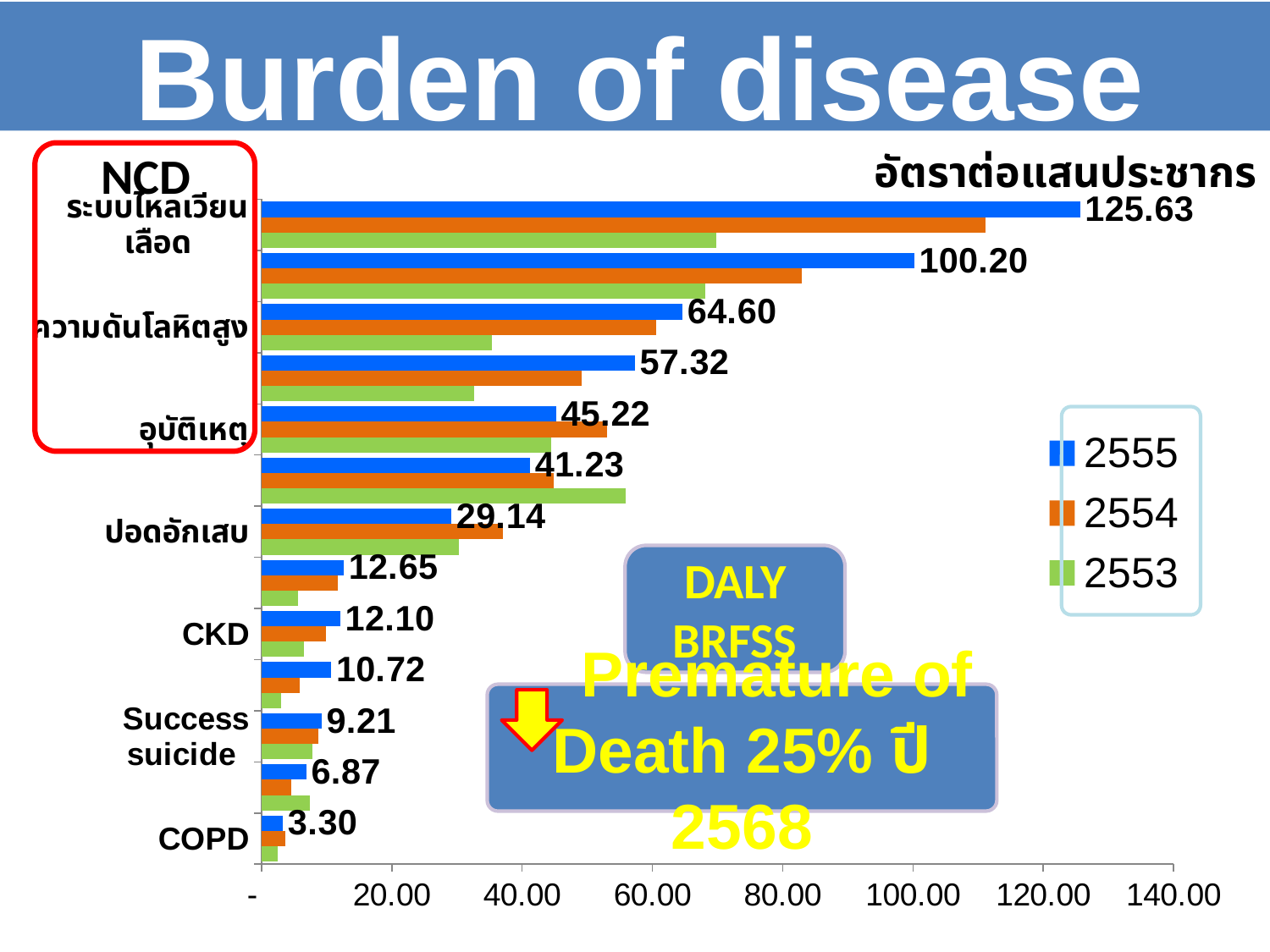

Burden of disease

NCD

อัตราต่อแสนประชากร

### Chart

| Category | 2553 | 2554 | 2555 |
|---|---|---|---|
| COPD | 2.475611785562508 | 3.7189621616260955 | 3.2987151504489 |
| ลูกตาย แม่ตาย | 7.4 | 4.6 | 6.87 |
|  Success suicide | 7.839437320947939 | 8.677578377127553 | 9.208913128336505 |
| เอดส์ | 3.025747737909731 | 5.922791590737856 | 10.720824238958926 |
| CKD | 6.46409744007988 | 9.91723243100292 | 12.095288884979302 |
| เบาหวาน | 5.638893511559044 | 11.707843842156228 | 12.645074743387449 |
| ปอดอักเสบ | 30.25747737909731 | 37.05188227694145 | 29.138650495631953 |
| ติดเชื้อในกระแสโลหิต | 55.84 | 44.9 | 41.23000000000001 |
| อุบัติเหตุ | 44.42347815203832 | 53.029645638001746 | 45.219886854070324 |
| หลอดเลือดและสมอง | 32.59555517657304 | 49.17294413705615 | 57.315175739049636 |
| ความดันโลหิตสูง | 35.34623493830913 | 60.60530930057344 | 64.59983836295758 |
| มะเร็ง | 68.0793241029689 | 82.91908227032998 | 100.19847269488531 |
| ระบบไหลเวียนเลือด | 69.86726594809747 | 111.15564683082435 | 125.62606864626228 |
DALY
BRFSS
    Premature of Death 25% ปี 2568